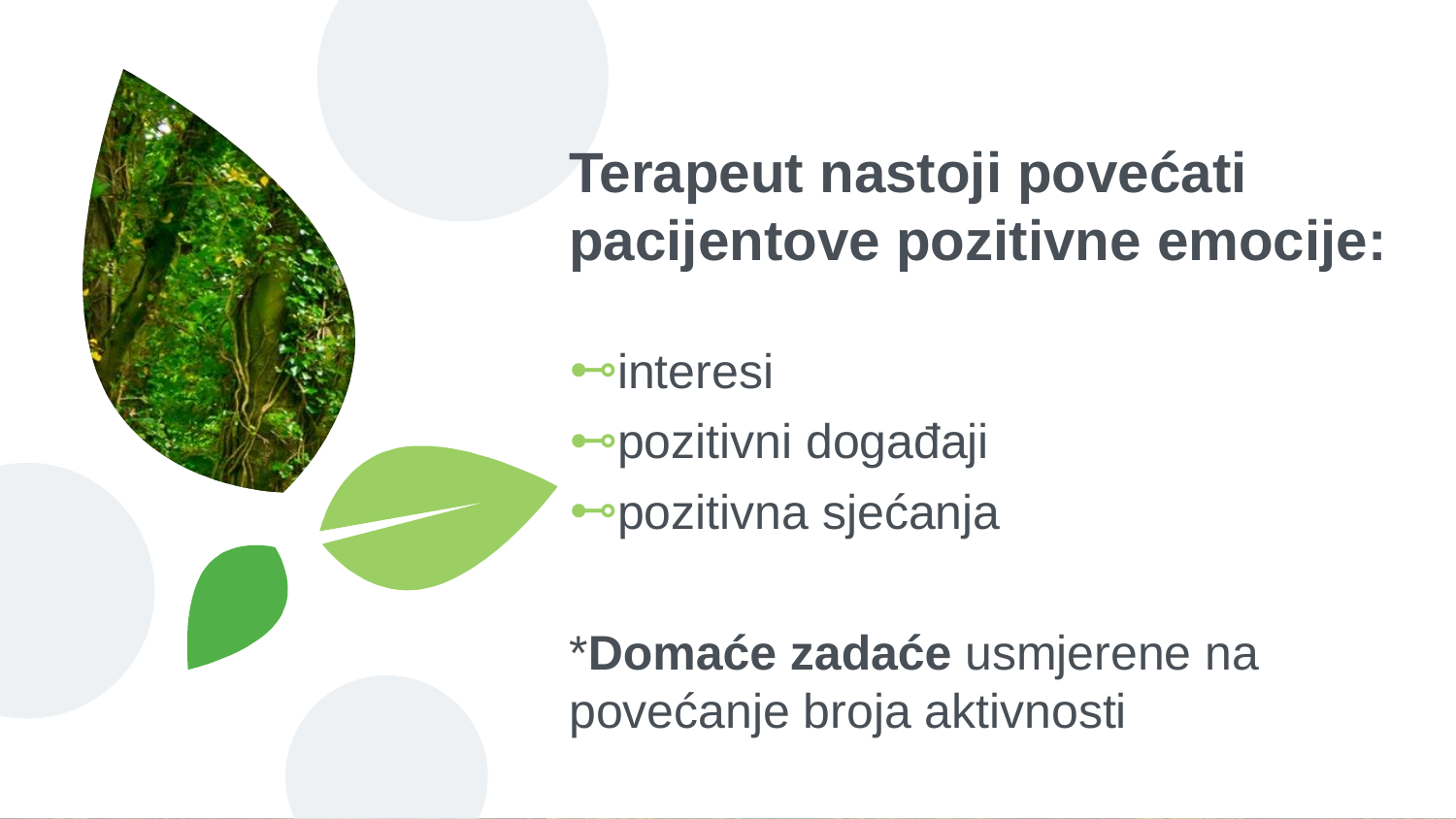

Terapeut nastoji povećati pacijentove pozitivne emocije:

interesi
pozitivni događaji
pozitivna sjećanja

*Domaće zadaće usmjerene na povećanje broja aktivnosti
8